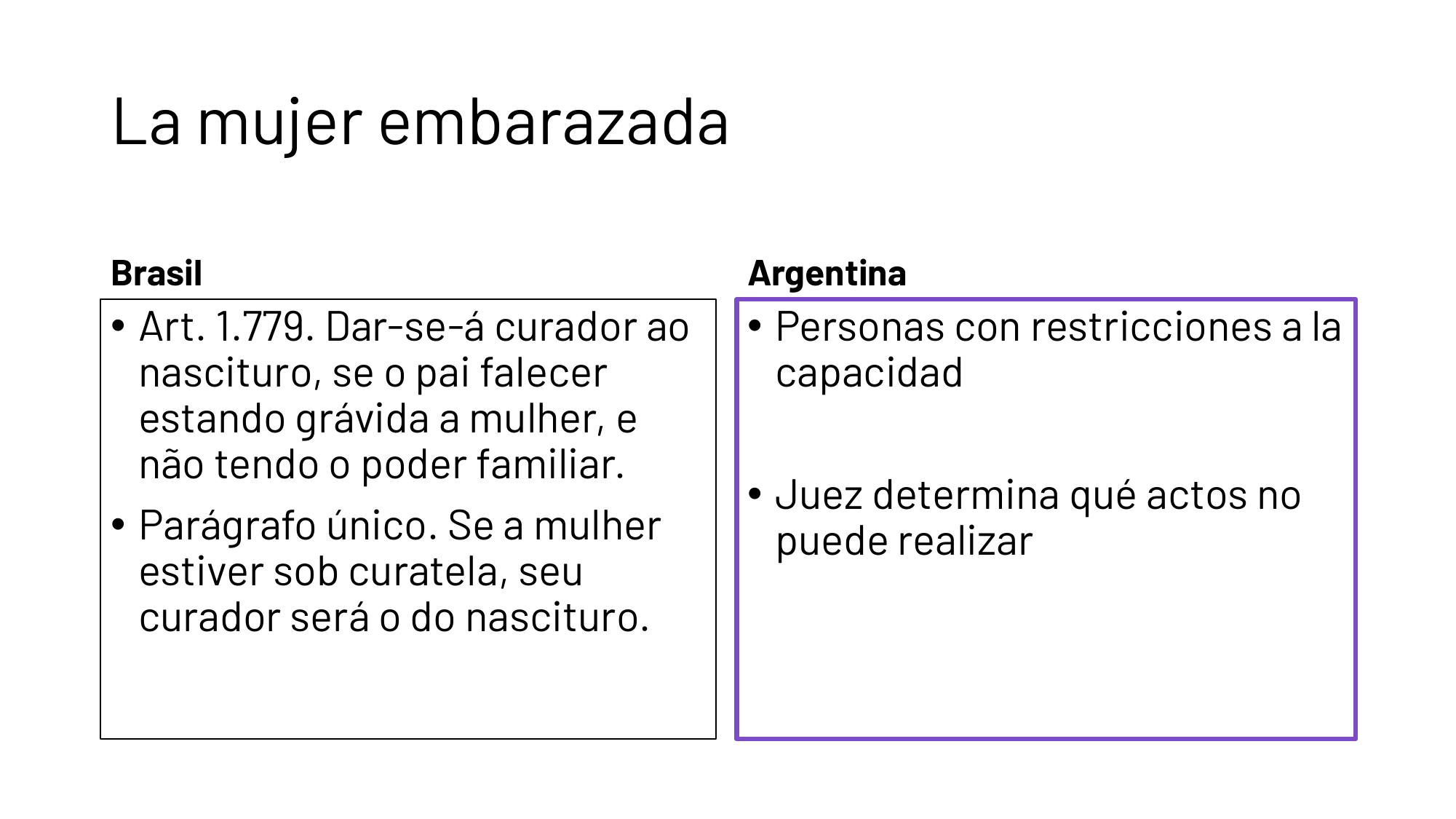

# La mujer embarazada
Brasil
Argentina
Art. 1.779. Dar-se-á curador ao nascituro, se o pai falecer estando grávida a mulher, e não tendo o poder familiar.
Parágrafo único. Se a mulher estiver sob curatela, seu curador será o do nascituro.

Personas con restricciones a la capacidad

Juez determina qué actos no puede realizar